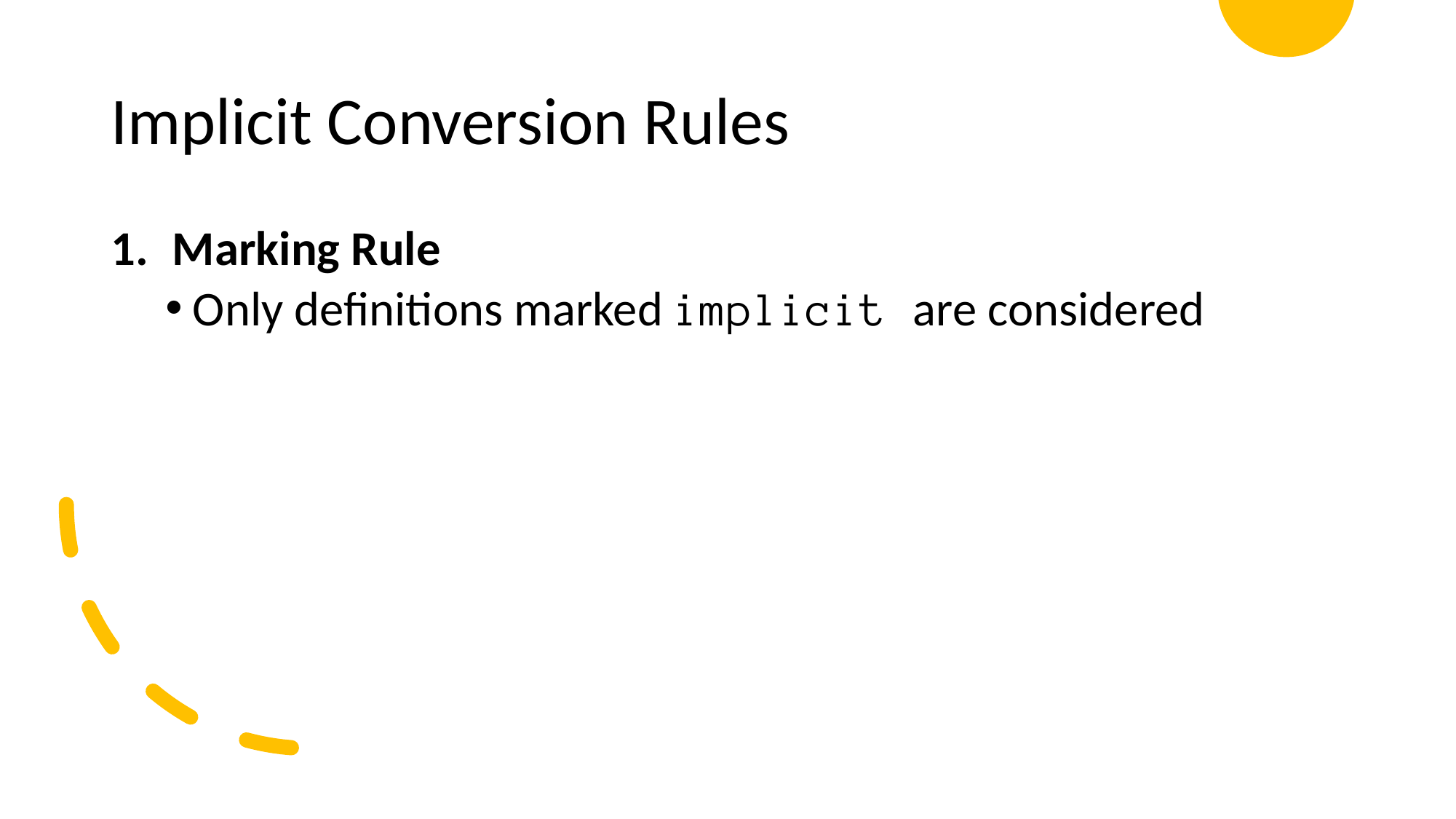

# Implicit Conversion Rules
Marking Rule
Only definitions marked implicit are considered